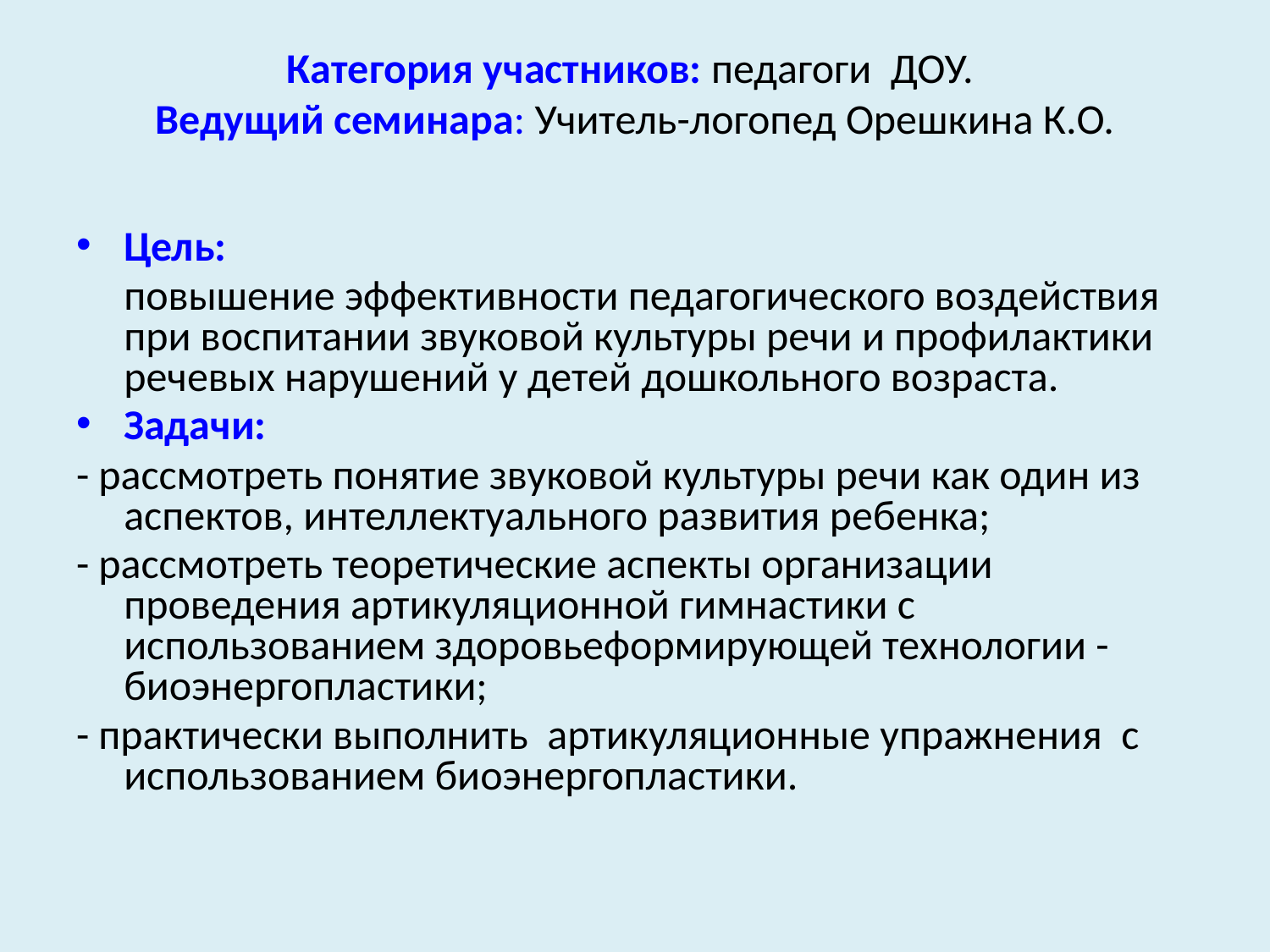

# Категория участников: педагоги  ДОУ. Ведущий семинара: Учитель-логопед Орешкина К.О.
Цель:
     повышение эффективности педагогического воздействия при воспитании звуковой культуры речи и профилактики  речевых нарушений у детей дошкольного возраста.
Задачи:
- рассмотреть понятие звуковой культуры речи как один из аспектов, интеллектуального развития ребенка;
- рассмотреть теоретические аспекты организации проведения артикуляционной гимнастики с использованием здоровьеформирующей технологии - биоэнергопластики;
- практически выполнить  артикуляционные упражнения  с использованием биоэнергопластики.